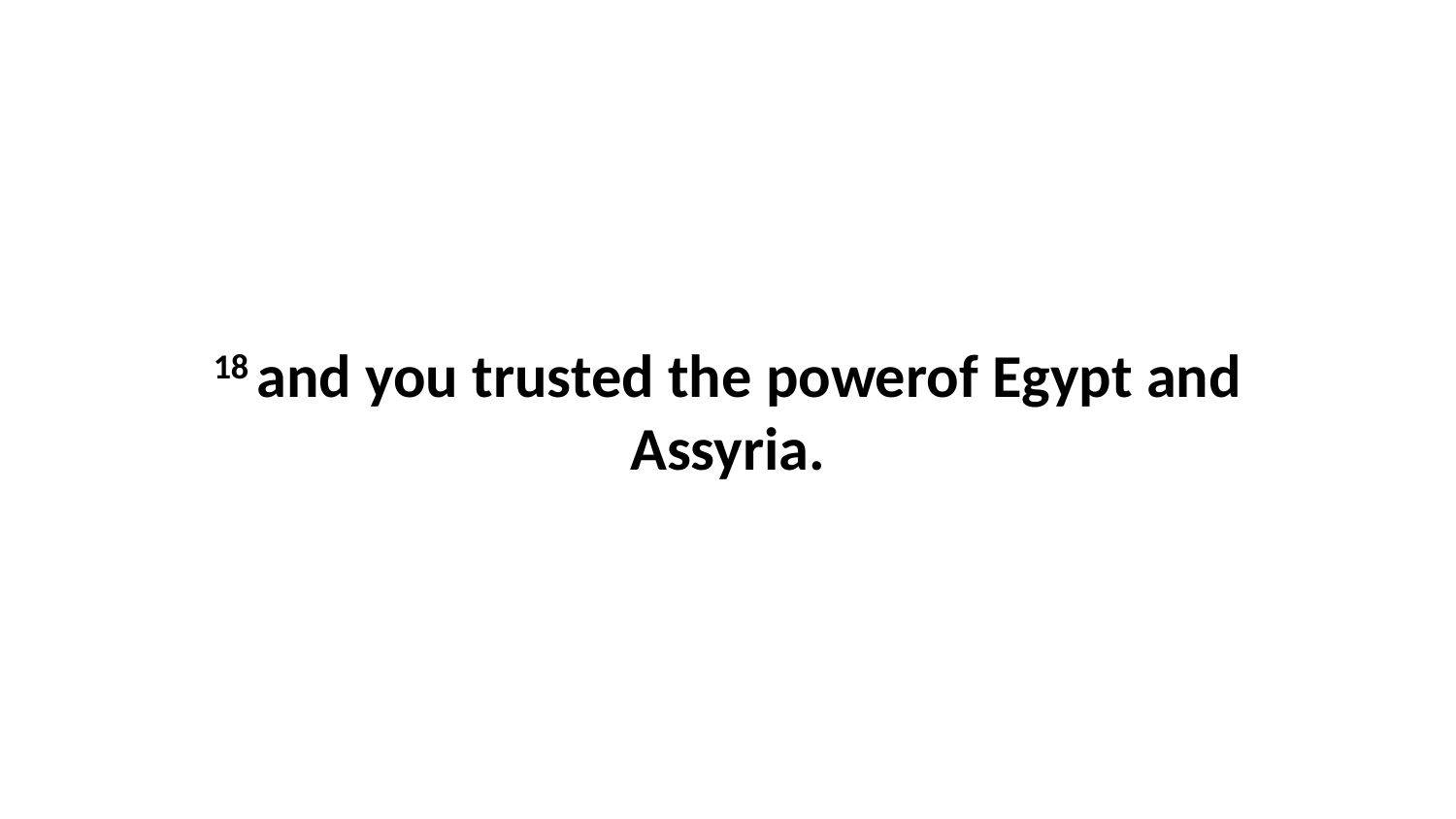

18 and you trusted the powerof Egypt and Assyria.